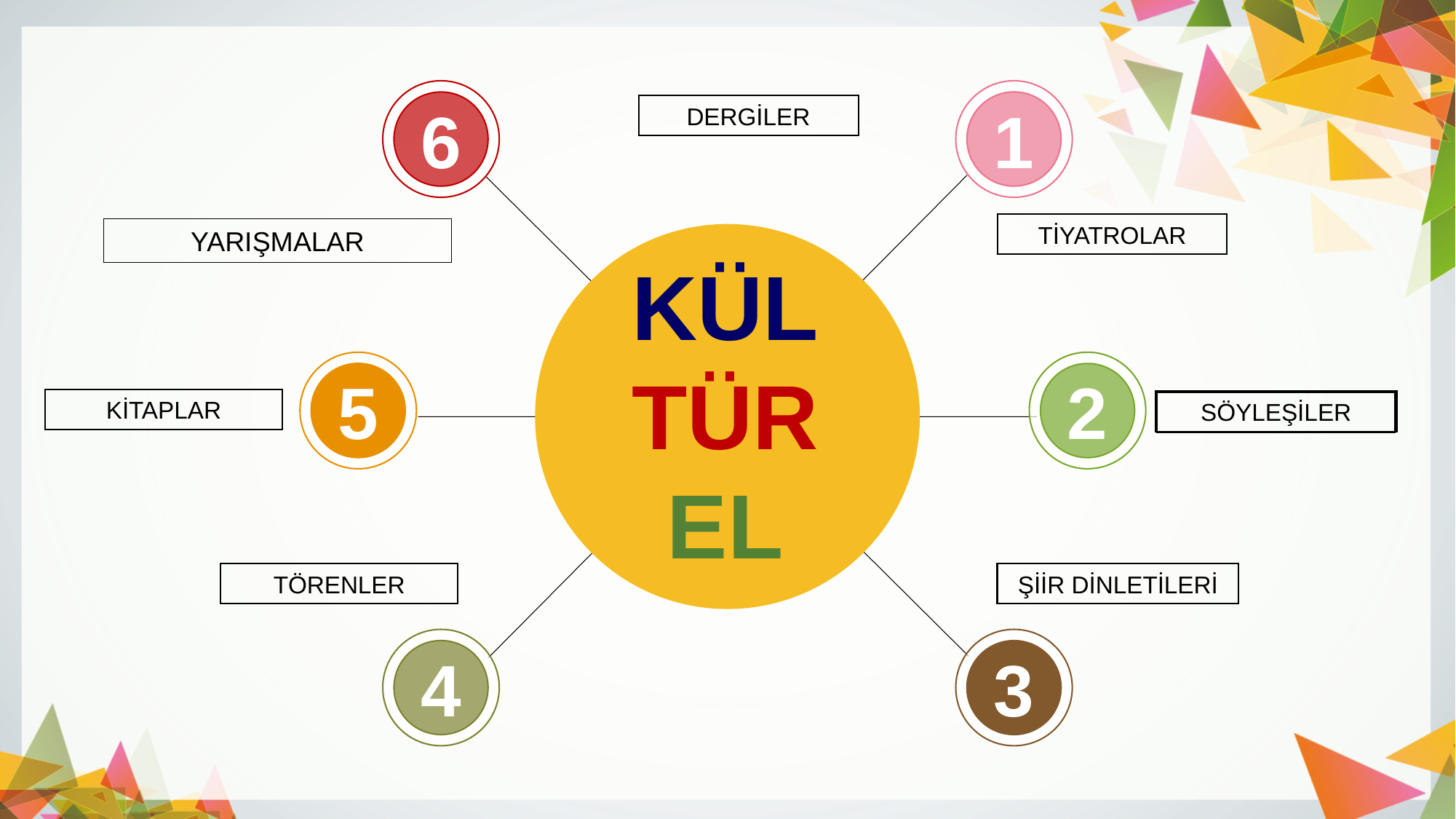

6

1

DERGİLER

TİYATROLAR
YARIŞMALAR

KÜL
TÜR
EL

5

2

KİTAPLAR
SÖYLEŞİLER

TÖRENLER
ŞİİR DİNLETİLERİ

4

3